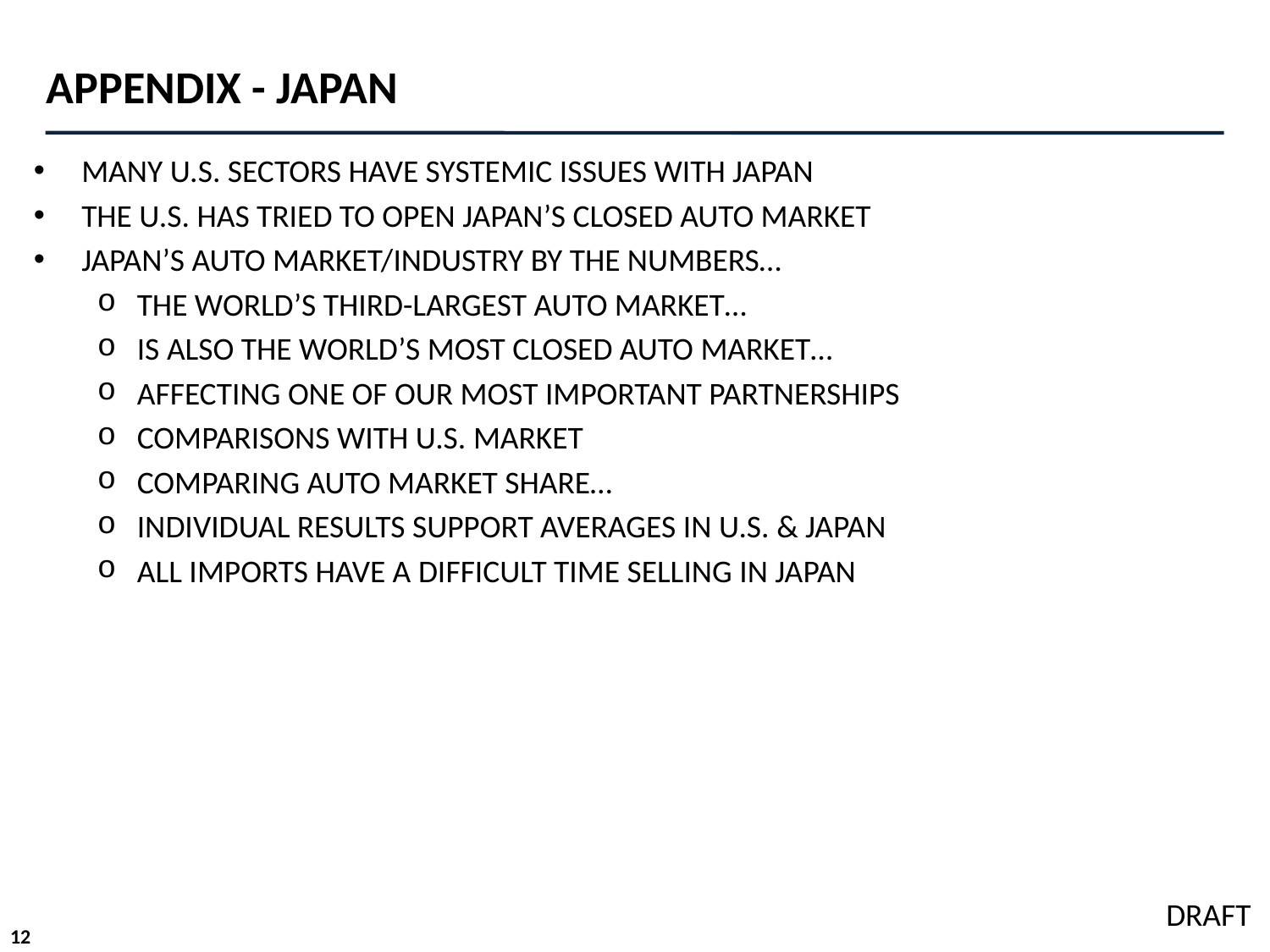

APPENDIX - JAPAN
MANY U.S. SECTORS HAVE SYSTEMIC ISSUES WITH JAPAN
THE U.S. HAS TRIED TO OPEN JAPAN’S CLOSED AUTO MARKET
JAPAN’S AUTO MARKET/INDUSTRY BY THE NUMBERS…
THE WORLD’S THIRD-LARGEST AUTO MARKET…
IS ALSO THE WORLD’S MOST CLOSED AUTO MARKET…
AFFECTING ONE OF OUR MOST IMPORTANT PARTNERSHIPS
COMPARISONS WITH U.S. MARKET
COMPARING AUTO MARKET SHARE…
INDIVIDUAL RESULTS SUPPORT AVERAGES IN U.S. & JAPAN
ALL IMPORTS HAVE A DIFFICULT TIME SELLING IN JAPAN